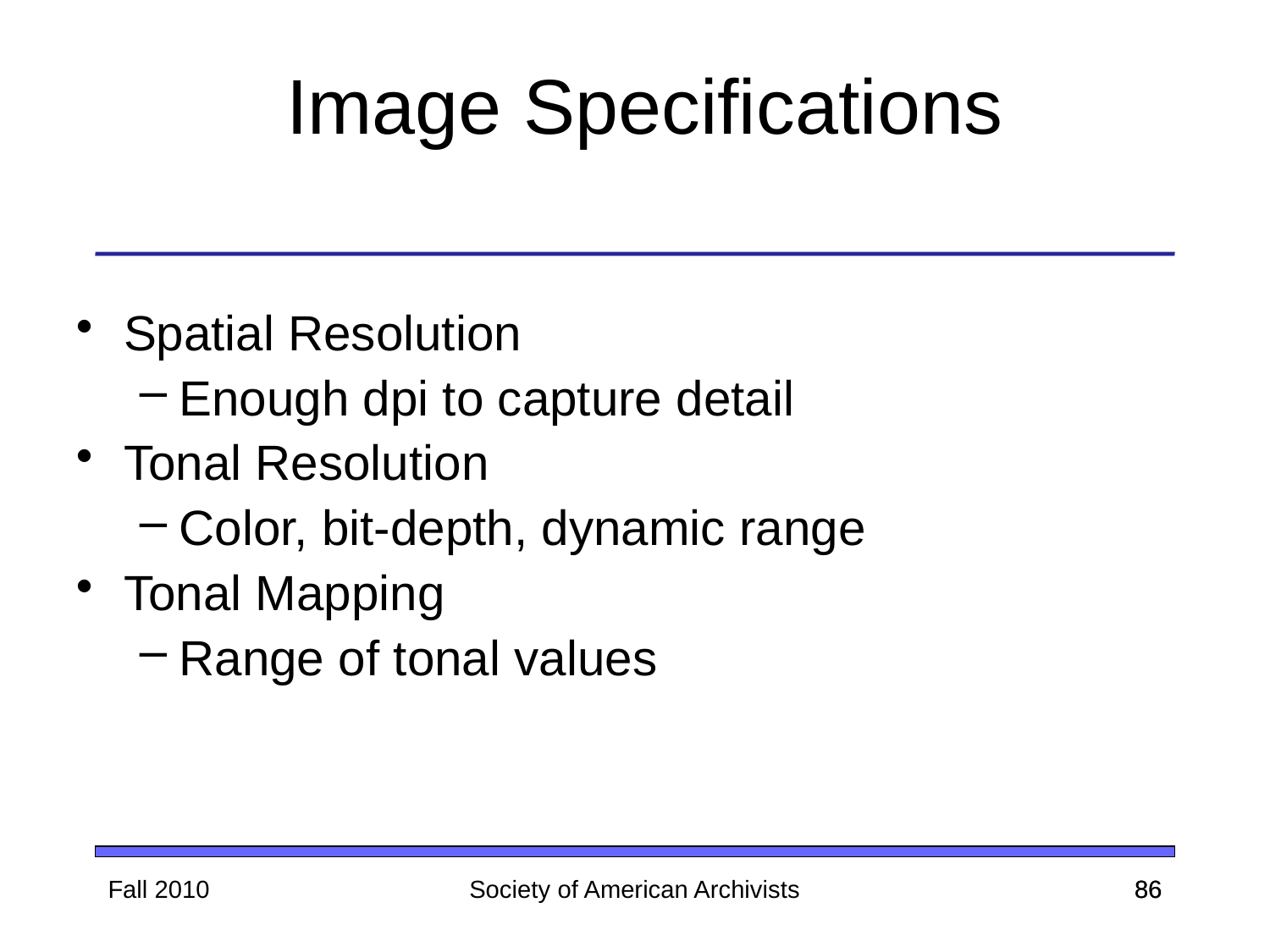

Image Specifications

Spatial Resolution
Enough dpi to capture detail
Tonal Resolution
Color, bit-depth, dynamic range
Tonal Mapping
Range of tonal values

Fall 2010
Society of American Archivists
86
86